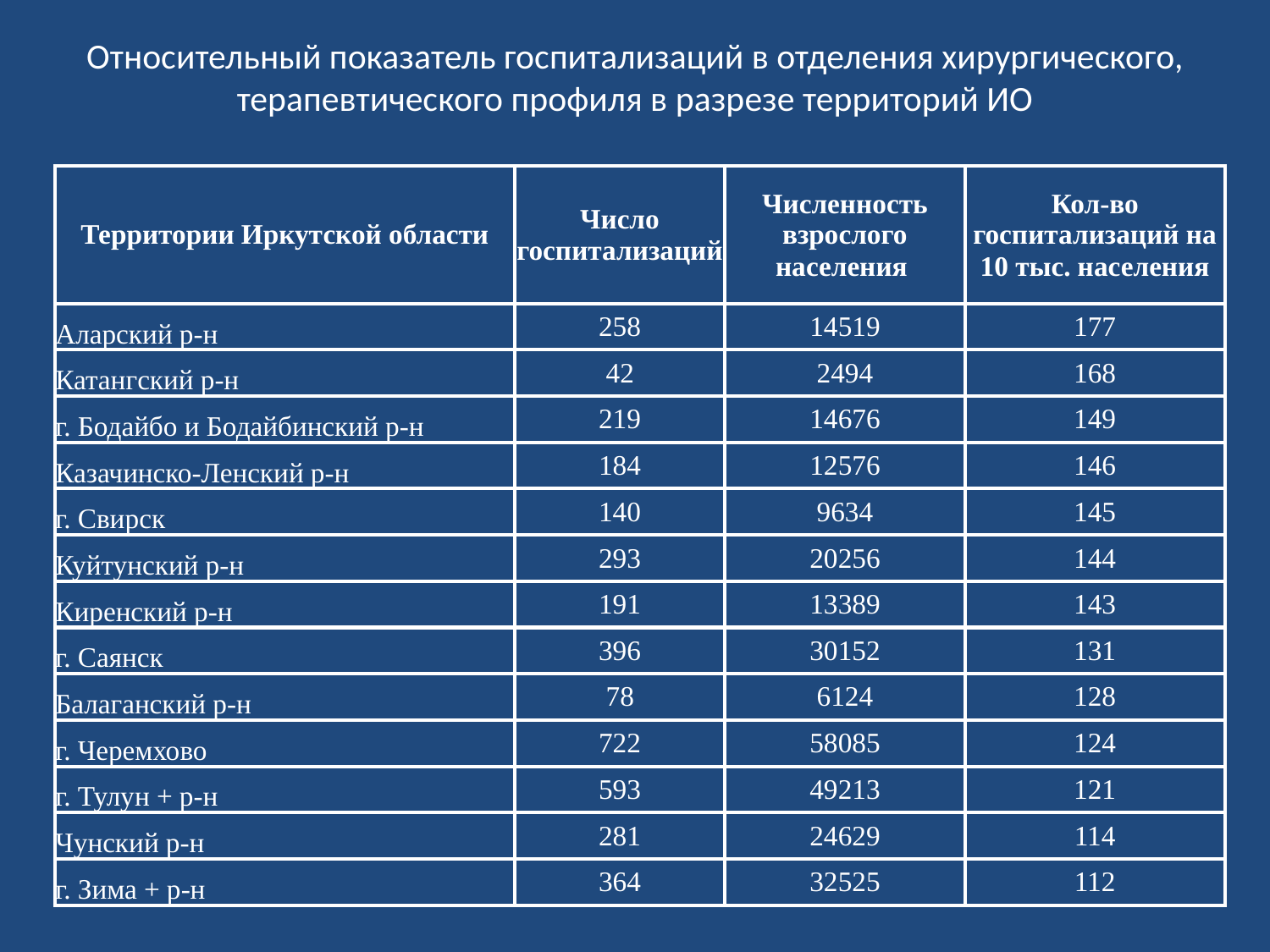

# Относительный показатель госпитализаций в отделения хирургического, терапевтического профиля в разрезе территорий ИО
| Территории Иркутской области | Число госпитализаций | Численность взрослого населения | Кол-во госпитализаций на 10 тыс. населения |
| --- | --- | --- | --- |
| Аларский р-н | 258 | 14519 | 177 |
| Катангский р-н | 42 | 2494 | 168 |
| г. Бодайбо и Бодайбинский р-н | 219 | 14676 | 149 |
| Казачинско-Ленский р-н | 184 | 12576 | 146 |
| г. Свирск | 140 | 9634 | 145 |
| Куйтунский р-н | 293 | 20256 | 144 |
| Киренский р-н | 191 | 13389 | 143 |
| г. Саянск | 396 | 30152 | 131 |
| Балаганский р-н | 78 | 6124 | 128 |
| г. Черемхово | 722 | 58085 | 124 |
| г. Тулун + р-н | 593 | 49213 | 121 |
| Чунский р-н | 281 | 24629 | 114 |
| г. Зима + р-н | 364 | 32525 | 112 |